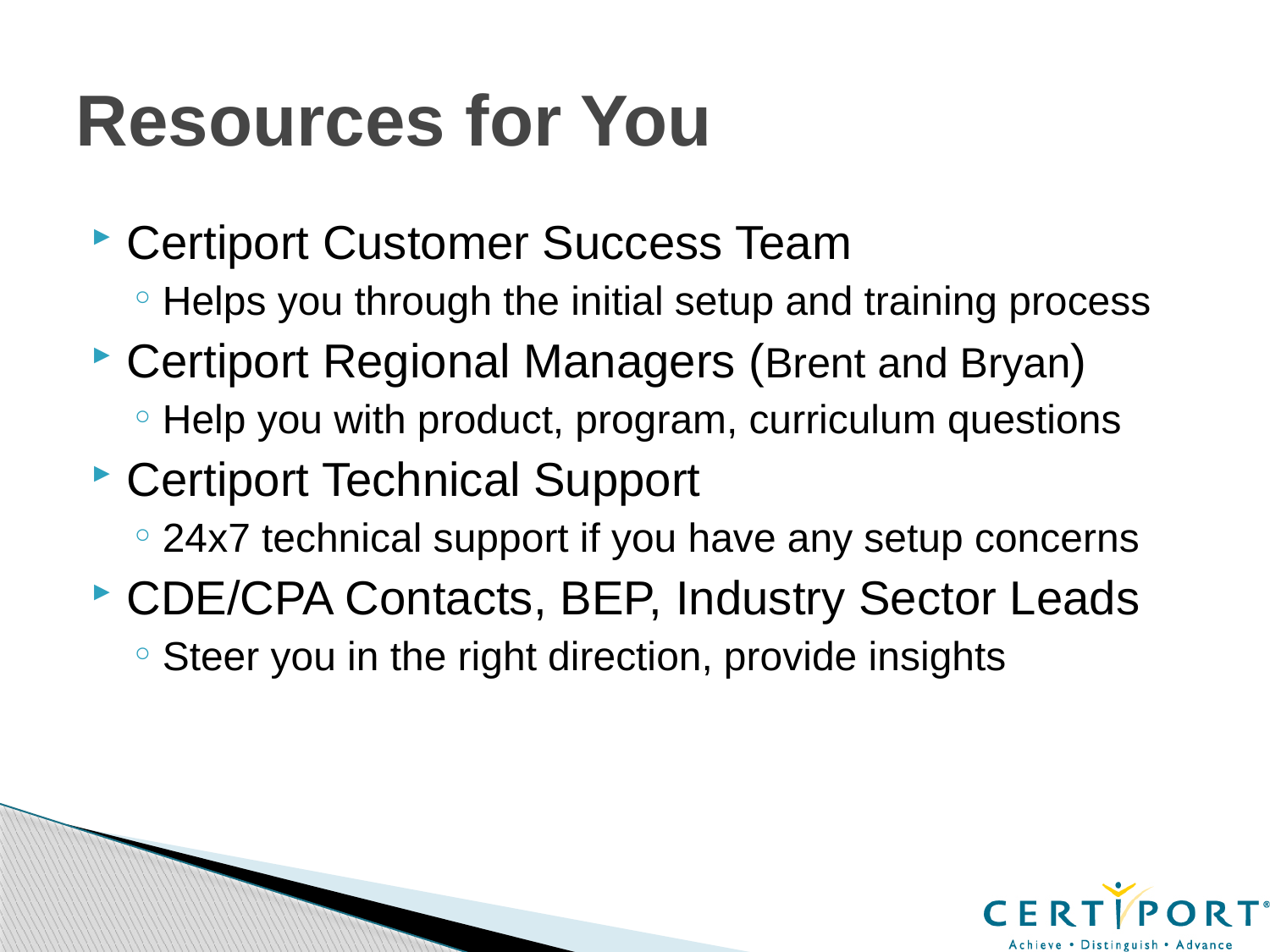

# Resources for You
Certiport Customer Success Team
Helps you through the initial setup and training process
Certiport Regional Managers (Brent and Bryan)
Help you with product, program, curriculum questions
Certiport Technical Support
24x7 technical support if you have any setup concerns
CDE/CPA Contacts, BEP, Industry Sector Leads
Steer you in the right direction, provide insights